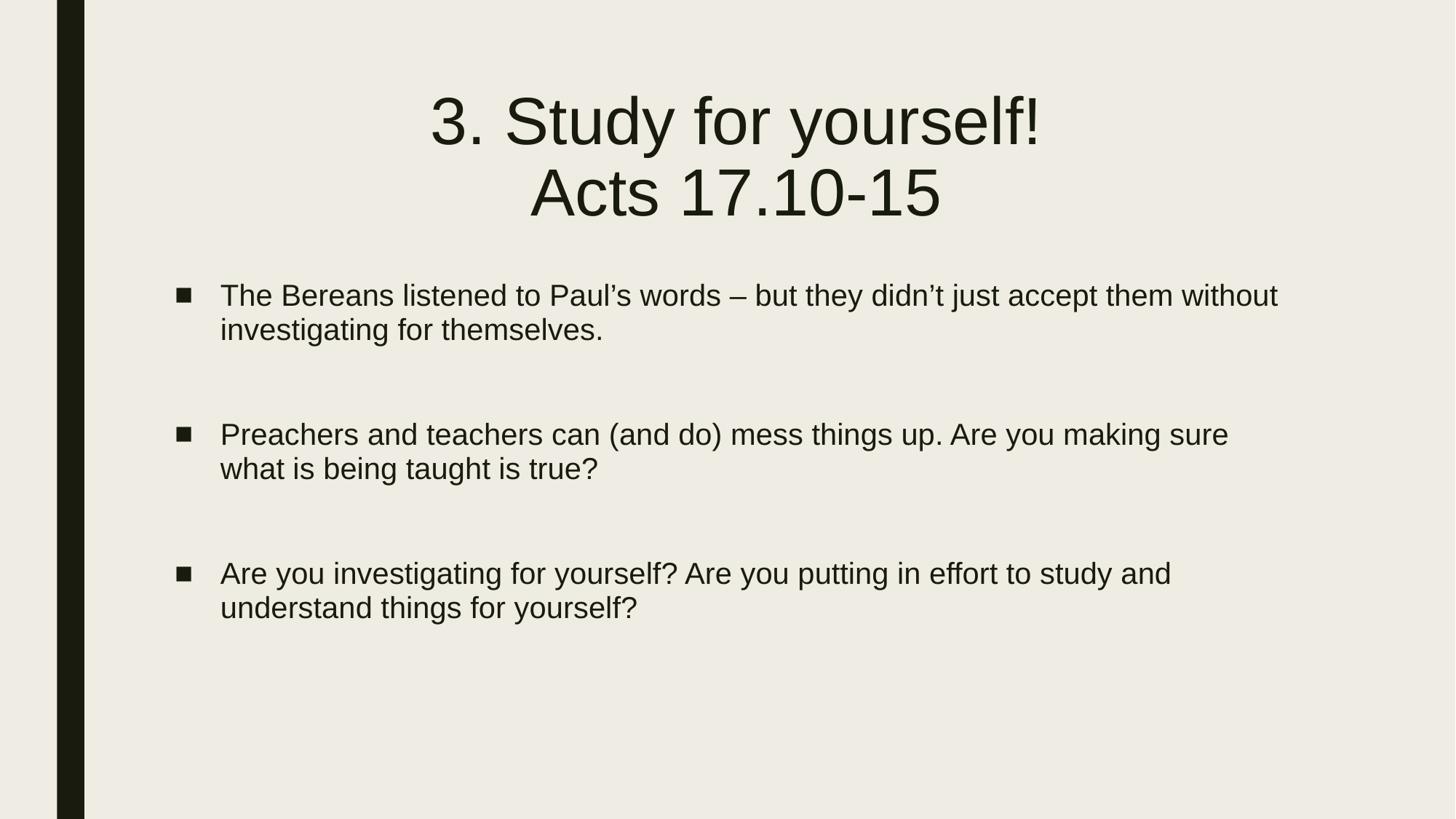

# 3. Study for yourself! Acts 17.10-15
The Bereans listened to Paul’s words – but they didn’t just accept them without investigating for themselves.

Preachers and teachers can (and do) mess things up. Are you making sure what is being taught is true?

Are you investigating for yourself? Are you putting in effort to study and understand things for yourself?